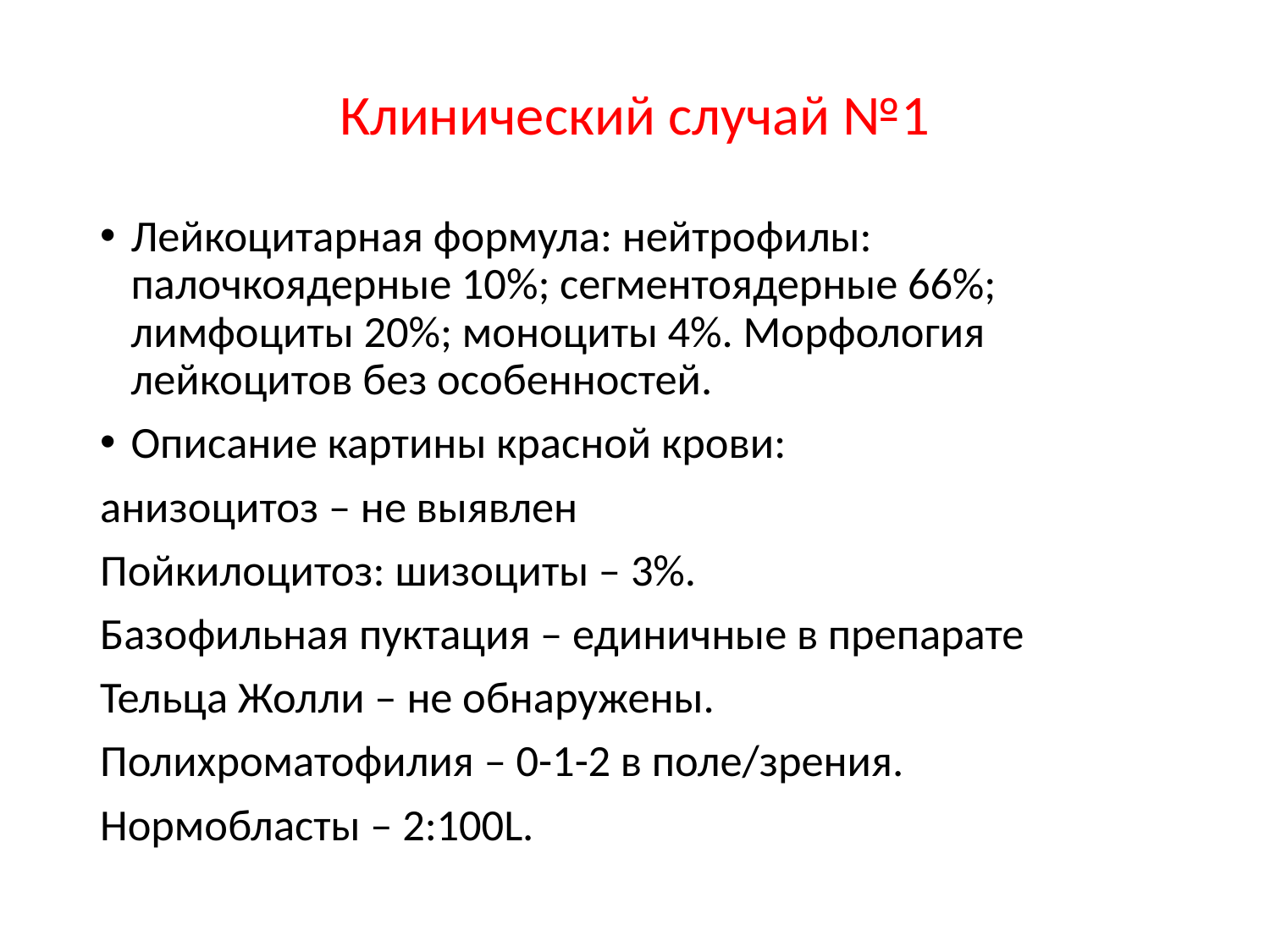

# Клинический случай №1
Лейкоцитарная формула: нейтрофилы: палочкоядерные 10%; сегментоядерные 66%; лимфоциты 20%; моноциты 4%. Морфология лейкоцитов без особенностей.
Описание картины красной крови:
анизоцитоз – не выявлен
Пойкилоцитоз: шизоциты – 3%.
Базофильная пуктация – единичные в препарате
Тельца Жолли – не обнаружены.
Полихроматофилия – 0-1-2 в поле/зрения.
Нормобласты – 2:100L.